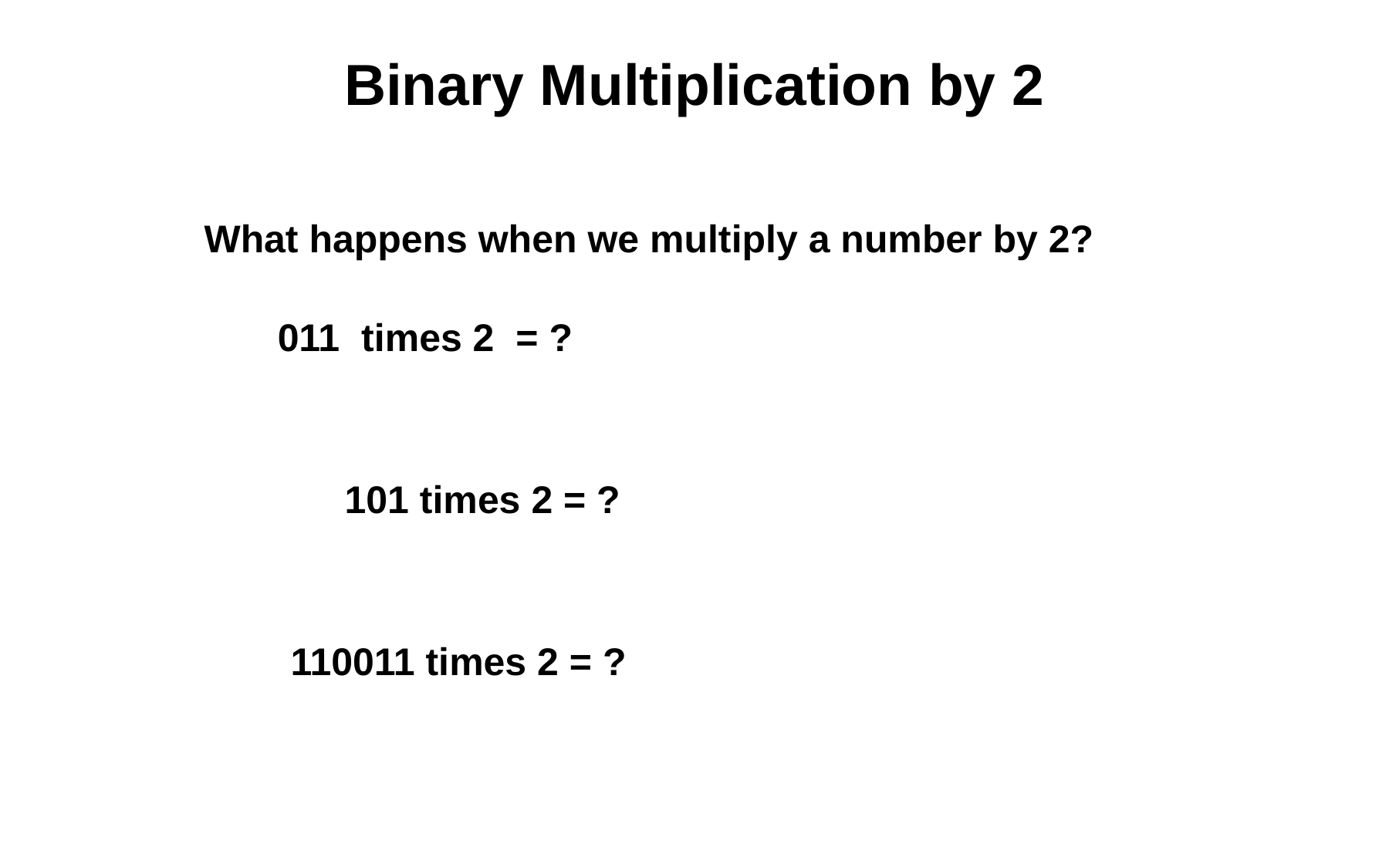

# Binary Multiplication by 2

What happens when we multiply a number by 2?

      011  times 2  = ?

             101 times 2 = ?

        110011 times 2 = ?